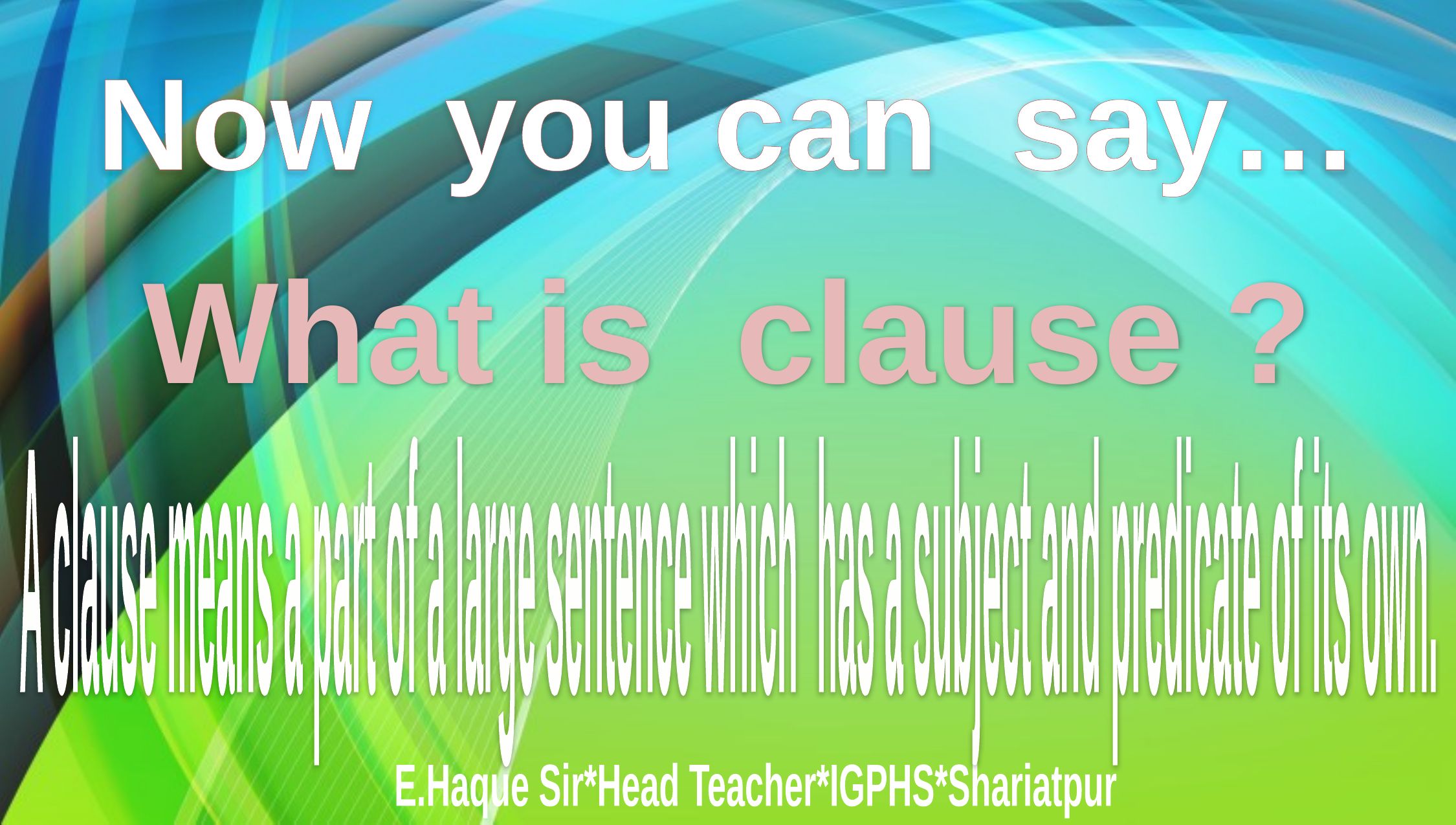

Now  you can  say…
What is  clause ?
A clause means a part of a large sentence which  has a subject and predicate of its own.